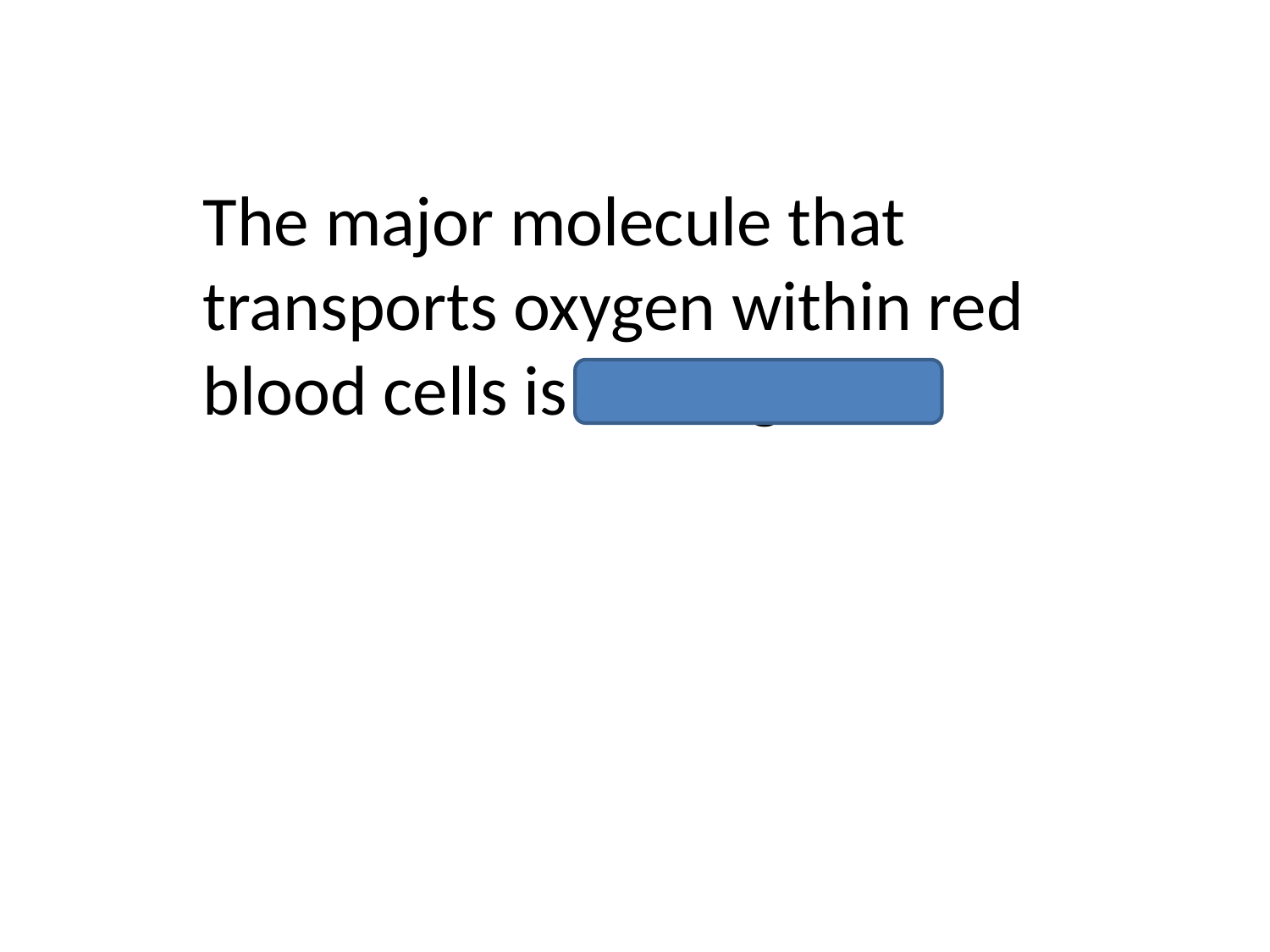

The major molecule that transports oxygen within red blood cells is hemoglobin.